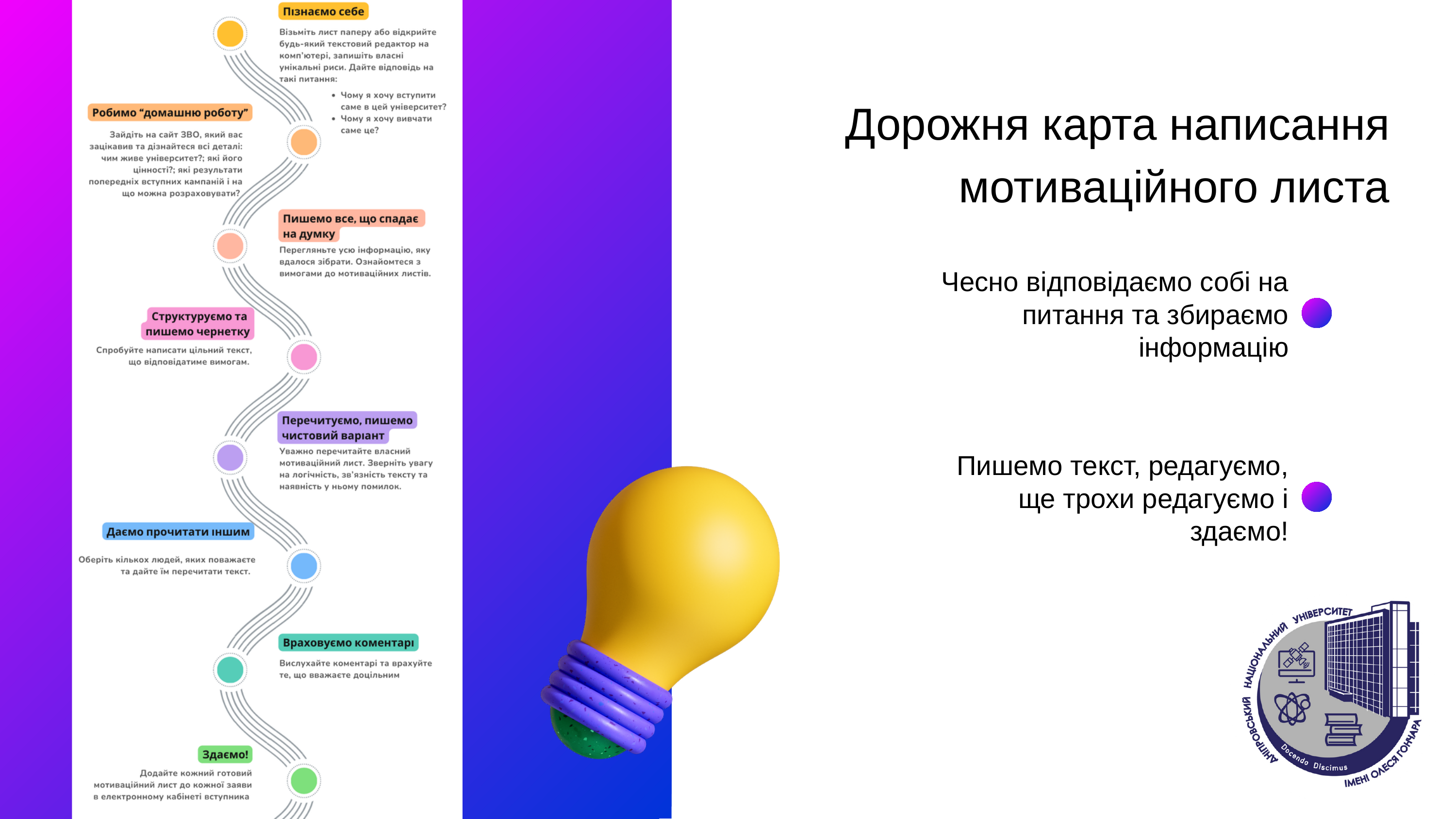

Дорожня карта написання мотиваційного листа
Чесно відповідаємо собі на питання та збираємо інформацію

Пишемо текст, редагуємо, ще трохи редагуємо і здаємо!